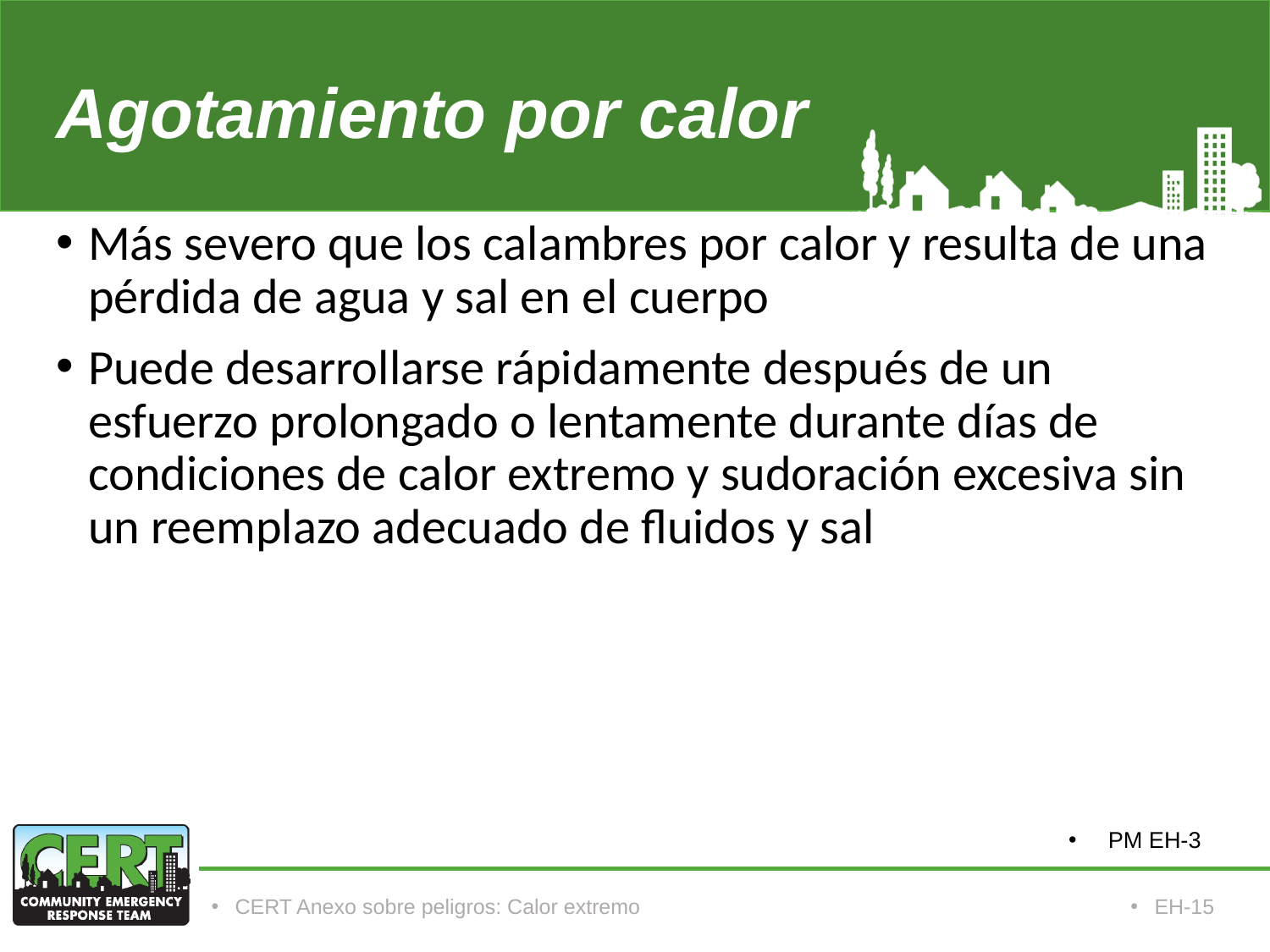

# Agotamiento por calor
Más severo que los calambres por calor y resulta de una pérdida de agua y sal en el cuerpo
Puede desarrollarse rápidamente después de un esfuerzo prolongado o lentamente durante días de condiciones de calor extremo y sudoración excesiva sin un reemplazo adecuado de fluidos y sal
PM EH-3
CERT Anexo sobre peligros: Calor extremo
EH-15